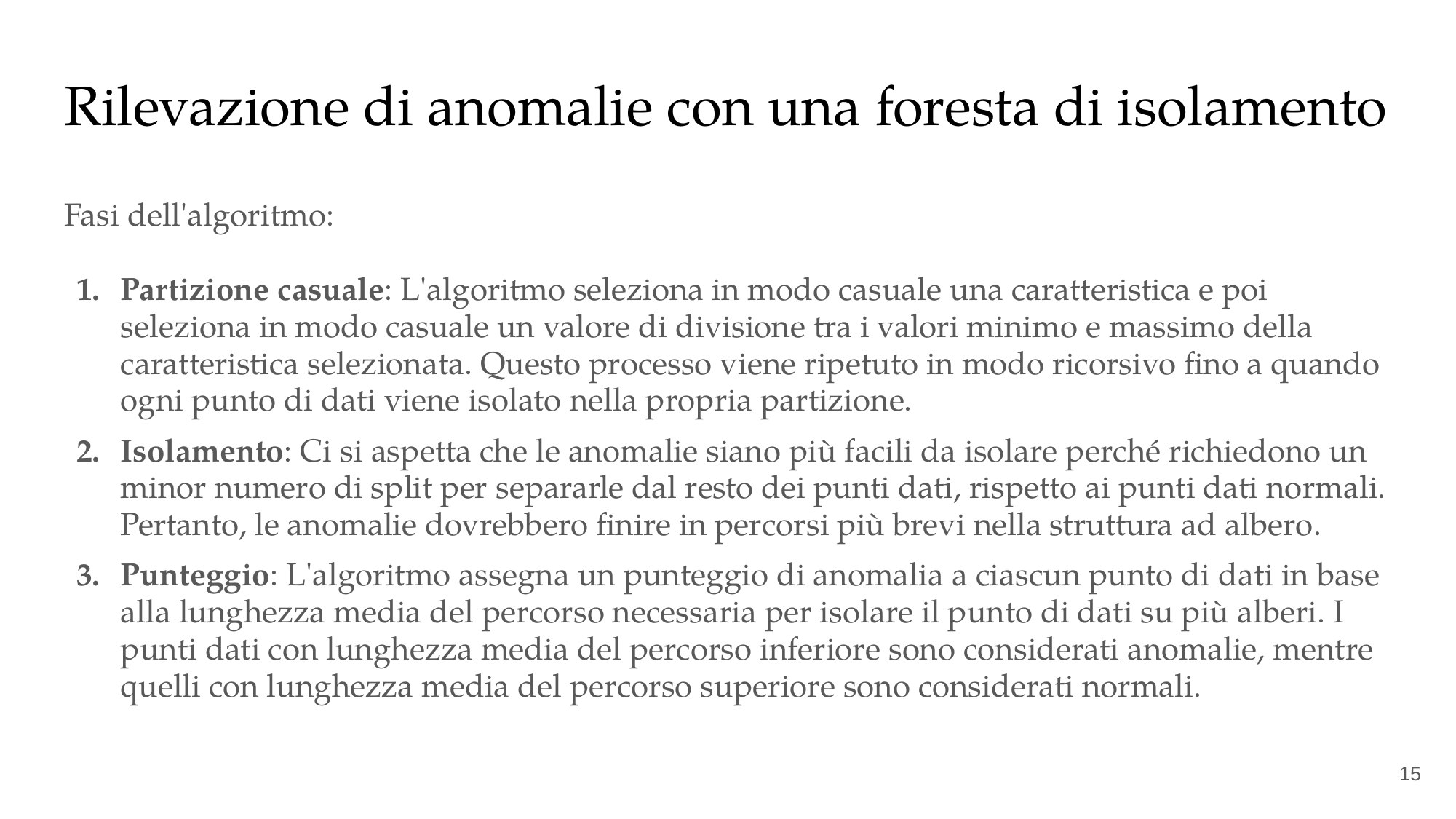

# Rilevazione di anomalie con una foresta di isolamento

Fasi dell'algoritmo:

Partizione casuale: L'algoritmo seleziona in modo casuale una caratteristica e poi seleziona in modo casuale un valore di divisione tra i valori minimo e massimo della caratteristica selezionata. Questo processo viene ripetuto in modo ricorsivo fino a quando ogni punto di dati viene isolato nella propria partizione.
Isolamento: Ci si aspetta che le anomalie siano più facili da isolare perché richiedono un minor numero di split per separarle dal resto dei punti dati, rispetto ai punti dati normali. Pertanto, le anomalie dovrebbero finire in percorsi più brevi nella struttura ad albero.
Punteggio: L'algoritmo assegna un punteggio di anomalia a ciascun punto di dati in base alla lunghezza media del percorso necessaria per isolare il punto di dati su più alberi. I punti dati con lunghezza media del percorso inferiore sono considerati anomalie, mentre quelli con lunghezza media del percorso superiore sono considerati normali.

15